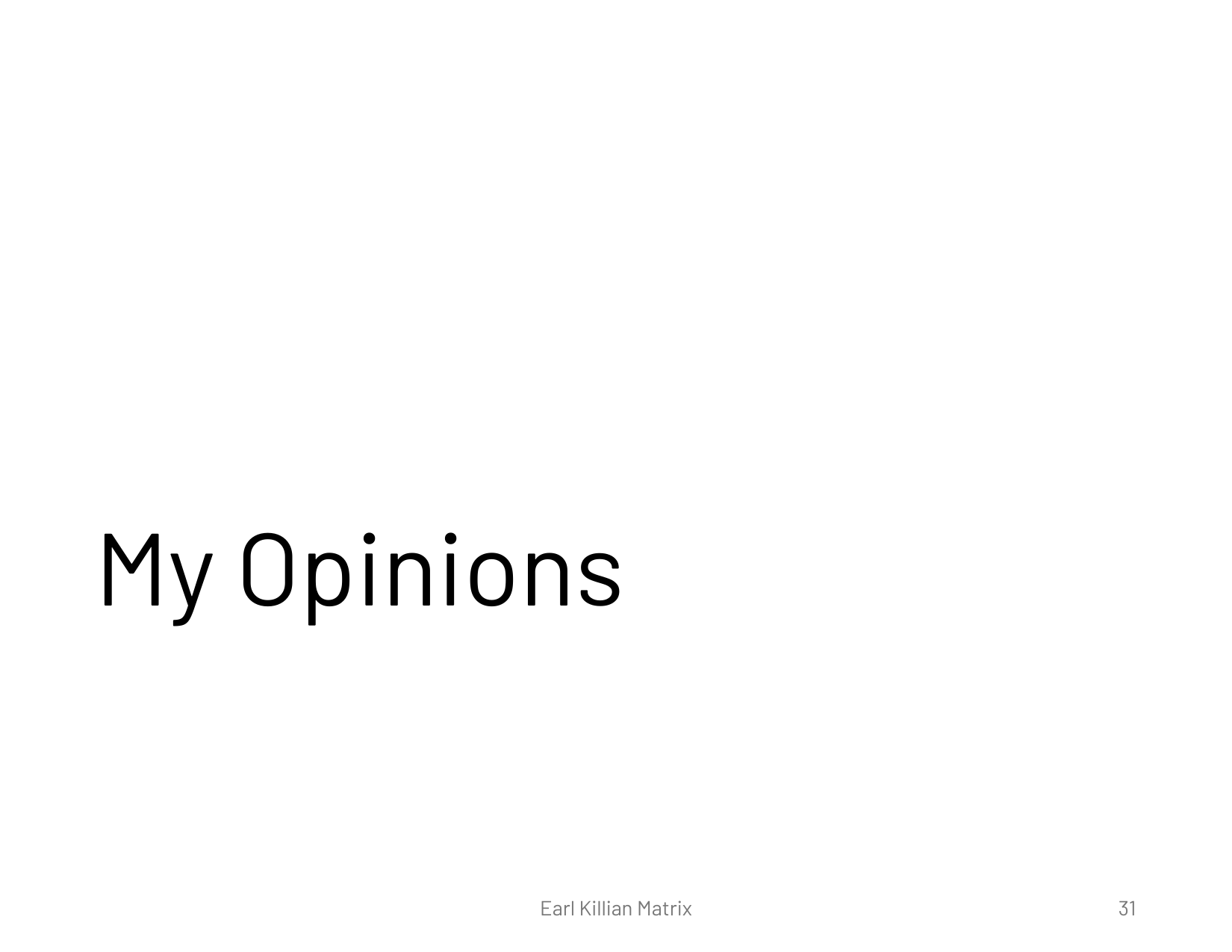

# My Opinions

Earl Killian Matrix
31